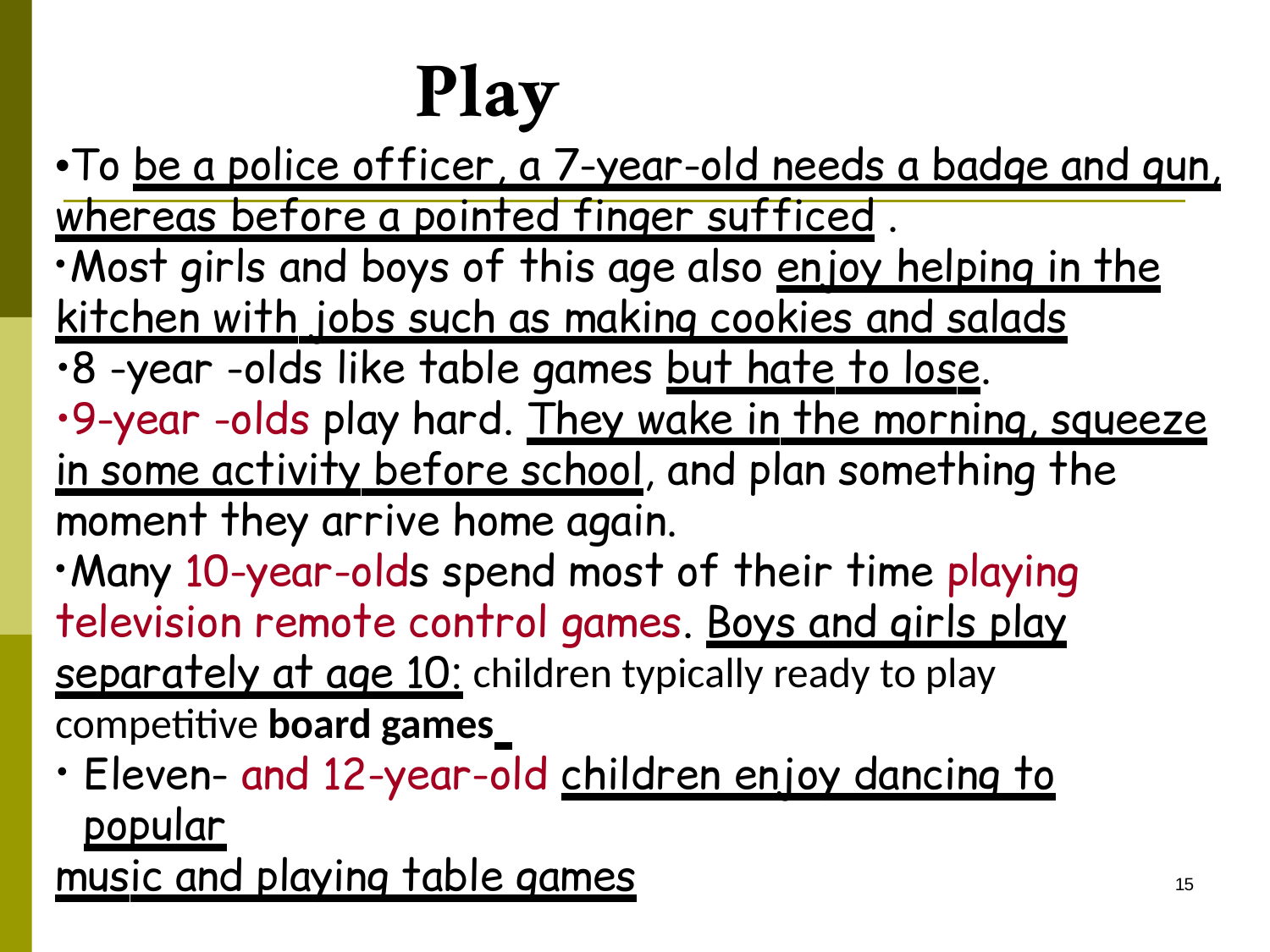

Play
•To be a police officer, a 7-year-old needs a badge and gun,
whereas before a pointed finger sufficed .
Most girls and boys of this age also enjoy helping in the kitchen with jobs such as making cookies and salads
•8 -year -olds like table games but hate to lose.
•9-year -olds play hard. They wake in the morning, squeeze in some activity before school, and plan something the moment they arrive home again.
Many 10-year-olds spend most of their time playing television remote control games. Boys and girls play separately at age 10: children typically ready to play competitive board games
Eleven- and 12-year-old children enjoy dancing to popular
music and playing table games

15